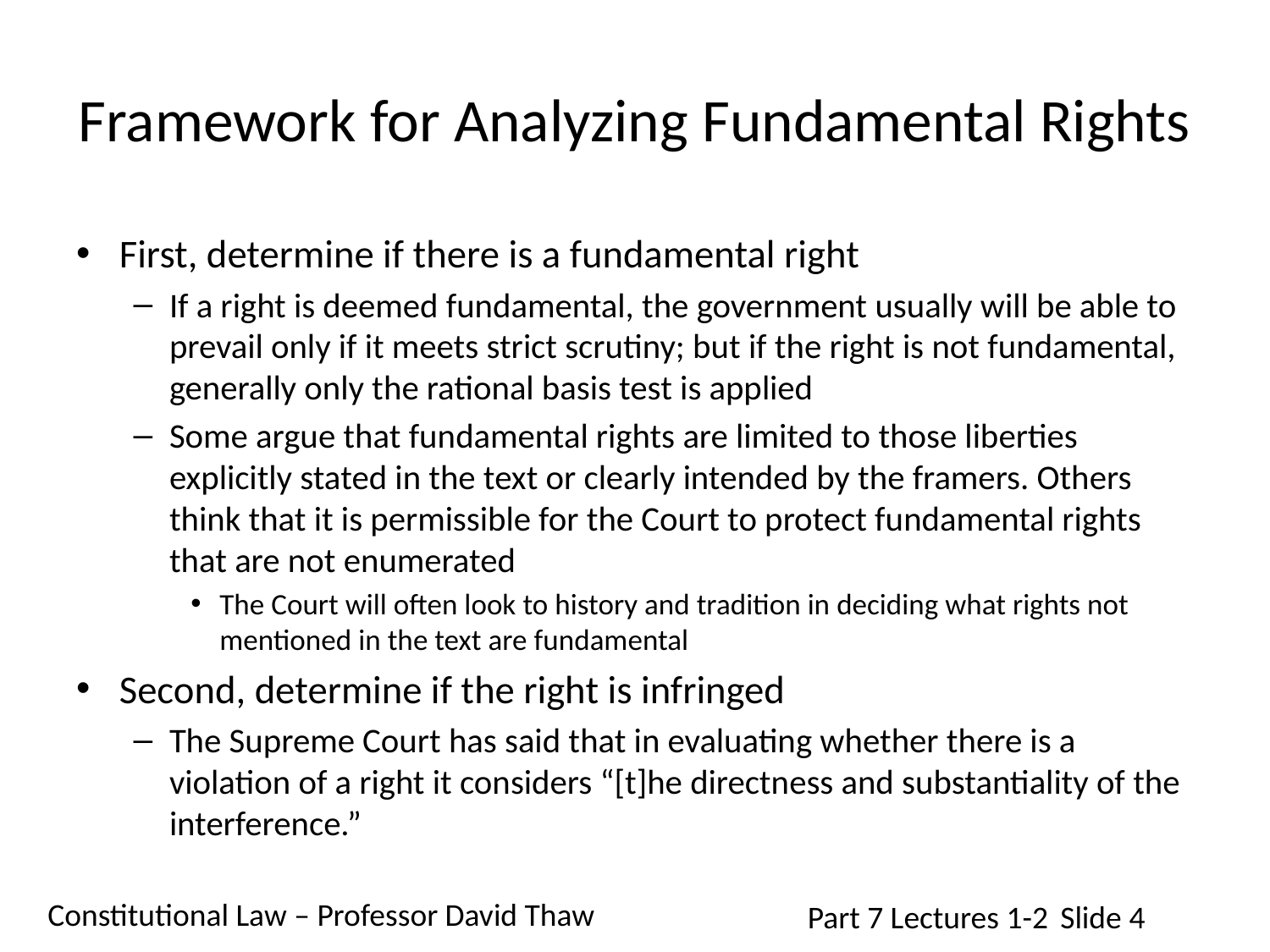

# Framework for Analyzing Fundamental Rights
First, determine if there is a fundamental right
If a right is deemed fundamental, the government usually will be able to prevail only if it meets strict scrutiny; but if the right is not fundamental, generally only the rational basis test is applied
Some argue that fundamental rights are limited to those liberties explicitly stated in the text or clearly intended by the framers. Others think that it is permissible for the Court to protect fundamental rights that are not enumerated
The Court will often look to history and tradition in deciding what rights not mentioned in the text are fundamental
Second, determine if the right is infringed
The Supreme Court has said that in evaluating whether there is a violation of a right it considers “[t]he directness and substantiality of the interference.”